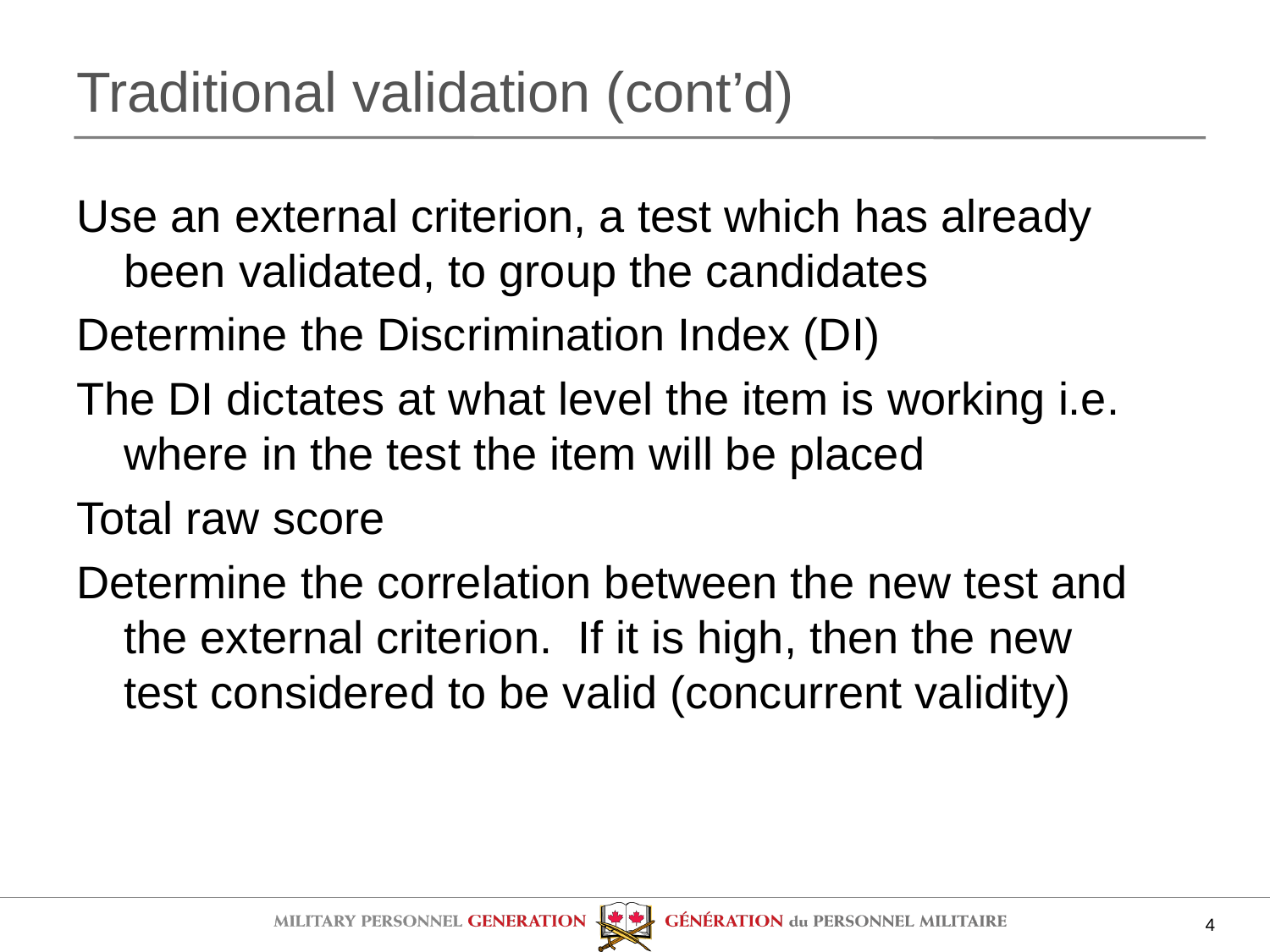

# Traditional validation (cont’d)
Use an external criterion, a test which has already been validated, to group the candidates
Determine the Discrimination Index (DI)
The DI dictates at what level the item is working i.e. where in the test the item will be placed
Total raw score
Determine the correlation between the new test and the external criterion.  If it is high, then the new test considered to be valid (concurrent validity)

4